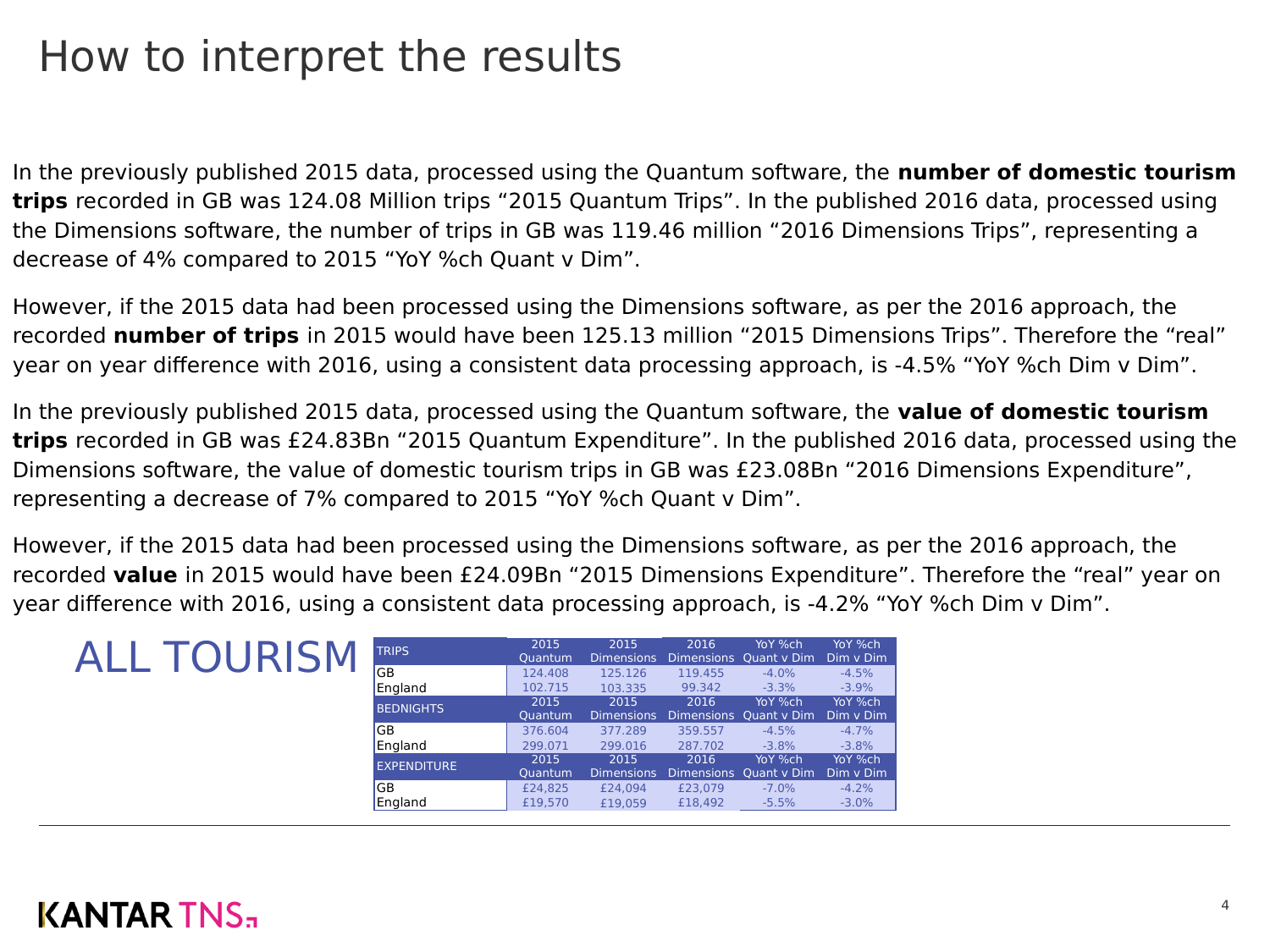

# How to interpret the results
In the previously published 2015 data, processed using the Quantum software, the number of domestic tourism trips recorded in GB was 124.08 Million trips “2015 Quantum Trips”. In the published 2016 data, processed using the Dimensions software, the number of trips in GB was 119.46 million “2016 Dimensions Trips”, representing a decrease of 4% compared to 2015 “YoY %ch Quant v Dim”.
However, if the 2015 data had been processed using the Dimensions software, as per the 2016 approach, the recorded number of trips in 2015 would have been 125.13 million “2015 Dimensions Trips”. Therefore the “real” year on year difference with 2016, using a consistent data processing approach, is -4.5% “YoY %ch Dim v Dim”.
In the previously published 2015 data, processed using the Quantum software, the value of domestic tourism trips recorded in GB was £24.83Bn “2015 Quantum Expenditure”. In the published 2016 data, processed using the Dimensions software, the value of domestic tourism trips in GB was £23.08Bn “2016 Dimensions Expenditure”, representing a decrease of 7% compared to 2015 “YoY %ch Quant v Dim”.
However, if the 2015 data had been processed using the Dimensions software, as per the 2016 approach, the recorded value in 2015 would have been £24.09Bn “2015 Dimensions Expenditure”. Therefore the “real” year on year difference with 2016, using a consistent data processing approach, is -4.2% “YoY %ch Dim v Dim”.
ALL TOURISM
| TRIPS | 2015 Quantum | 2015 Dimensions | 2016 Dimensions | YoY %ch Quant v Dim | YoY %ch Dim v Dim |
| --- | --- | --- | --- | --- | --- |
| GB | 124.408 | 125.126 | 119.455 | -4.0% | -4.5% |
| England | 102.715 | 103.335 | 99.342 | -3.3% | -3.9% |
| BEDNIGHTS | 2015 Quantum | 2015 Dimensions | 2016 Dimensions | YoY %ch Quant v Dim | YoY %ch Dim v Dim |
| GB | 376.604 | 377.289 | 359.557 | -4.5% | -4.7% |
| England | 299.071 | 299.016 | 287.702 | -3.8% | -3.8% |
| EXPENDITURE | 2015 Quantum | 2015 Dimensions | 2016 Dimensions | YoY %ch Quant v Dim | YoY %ch Dim v Dim |
| GB | £24,825 | £24,094 | £23,079 | -7.0% | -4.2% |
| England | £19,570 | £19,059 | £18,492 | -5.5% | -3.0% |
4